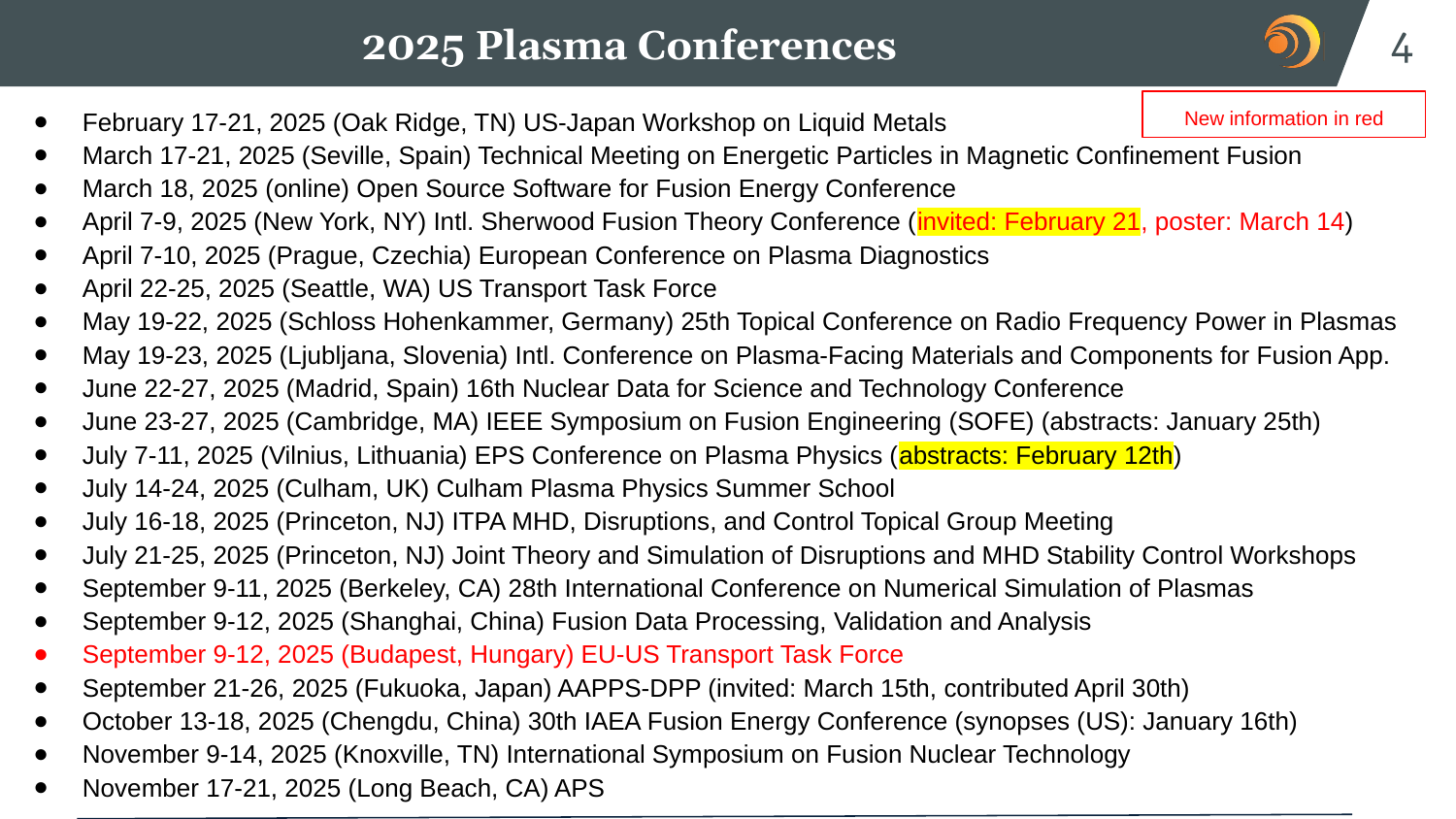

4
# 2025 Plasma Conferences
New information in red
February 17-21, 2025 (Oak Ridge, TN) US-Japan Workshop on Liquid Metals
March 17-21, 2025 (Seville, Spain) Technical Meeting on Energetic Particles in Magnetic Confinement Fusion
March 18, 2025 (online) Open Source Software for Fusion Energy Conference
April 7-9, 2025 (New York, NY) Intl. Sherwood Fusion Theory Conference (invited: February 21, poster: March 14)
April 7-10, 2025 (Prague, Czechia) European Conference on Plasma Diagnostics
April 22-25, 2025 (Seattle, WA) US Transport Task Force
May 19-22, 2025 (Schloss Hohenkammer, Germany) 25th Topical Conference on Radio Frequency Power in Plasmas
May 19-23, 2025 (Ljubljana, Slovenia) Intl. Conference on Plasma-Facing Materials and Components for Fusion App.
June 22-27, 2025 (Madrid, Spain) 16th Nuclear Data for Science and Technology Conference
June 23-27, 2025 (Cambridge, MA) IEEE Symposium on Fusion Engineering (SOFE) (abstracts: January 25th)
July 7-11, 2025 (Vilnius, Lithuania) EPS Conference on Plasma Physics (abstracts: February 12th)
July 14-24, 2025 (Culham, UK) Culham Plasma Physics Summer School
July 16-18, 2025 (Princeton, NJ) ITPA MHD, Disruptions, and Control Topical Group Meeting
July 21-25, 2025 (Princeton, NJ) Joint Theory and Simulation of Disruptions and MHD Stability Control Workshops
September 9-11, 2025 (Berkeley, CA) 28th International Conference on Numerical Simulation of Plasmas
September 9-12, 2025 (Shanghai, China) Fusion Data Processing, Validation and Analysis
September 9-12, 2025 (Budapest, Hungary) EU-US Transport Task Force
September 21-26, 2025 (Fukuoka, Japan) AAPPS-DPP (invited: March 15th, contributed April 30th)
October 13-18, 2025 (Chengdu, China) 30th IAEA Fusion Energy Conference (synopses (US): January 16th)
November 9-14, 2025 (Knoxville, TN) International Symposium on Fusion Nuclear Technology
November 17-21, 2025 (Long Beach, CA) APS

May 17-22, 2026 (Regensburg, Germany) Plasma Surface Interactions (PSI)
June 29 - July 3, 2026 (Edinburgh, Scotland) EPS Conference on Plasma Physics